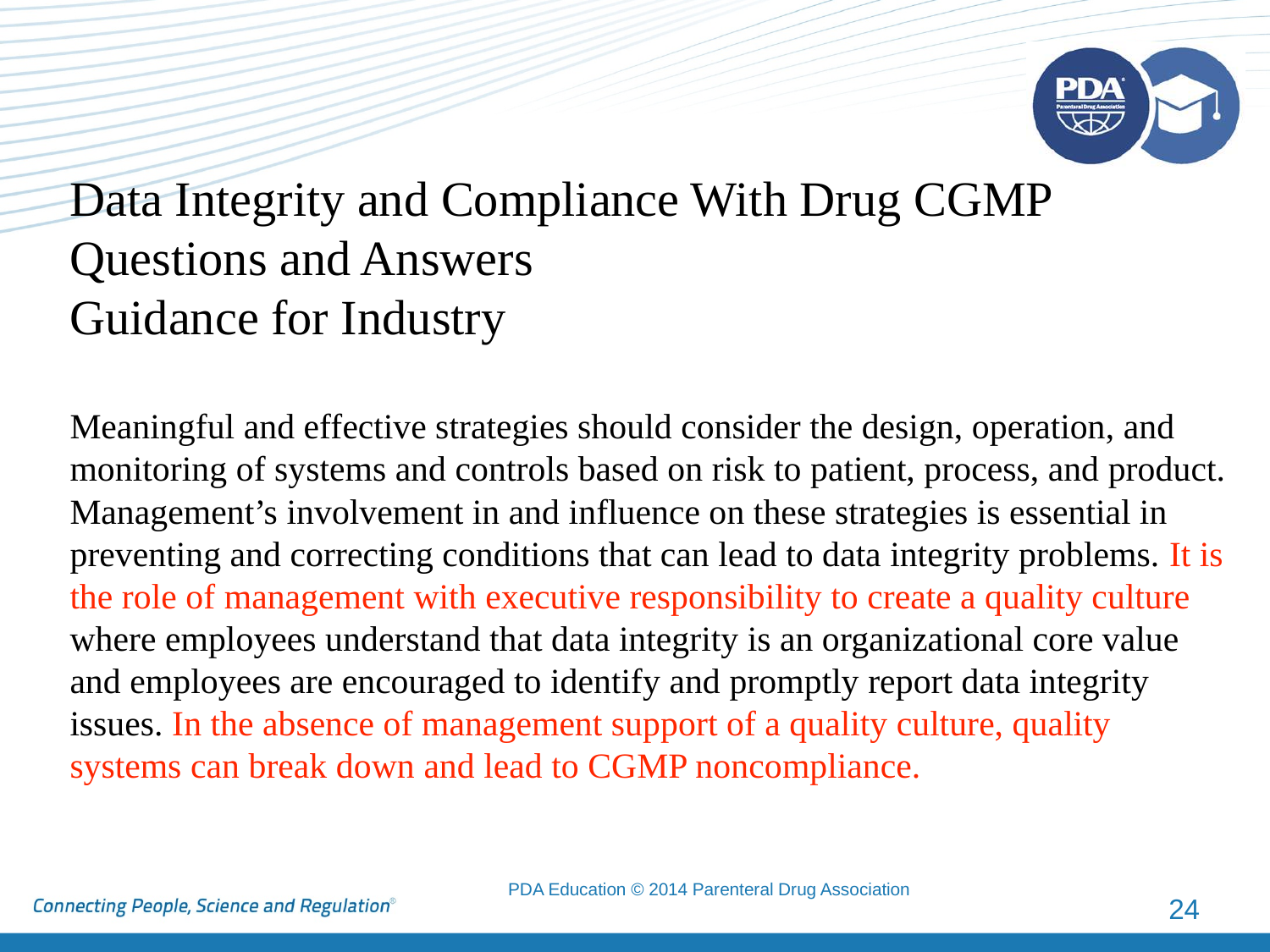

Data Integrity and Compliance With Drug CGMP
Questions and Answers
Guidance for Industry

Meaningful and effective strategies should consider the design, operation, and monitoring of systems and controls based on risk to patient, process, and product. Management’s involvement in and influence on these strategies is essential in preventing and correcting conditions that can lead to data integrity problems. It is the role of management with executive responsibility to create a quality culture where employees understand that data integrity is an organizational core value and employees are encouraged to identify and promptly report data integrity issues. In the absence of management support of a quality culture, quality systems can break down and lead to CGMP noncompliance.
24